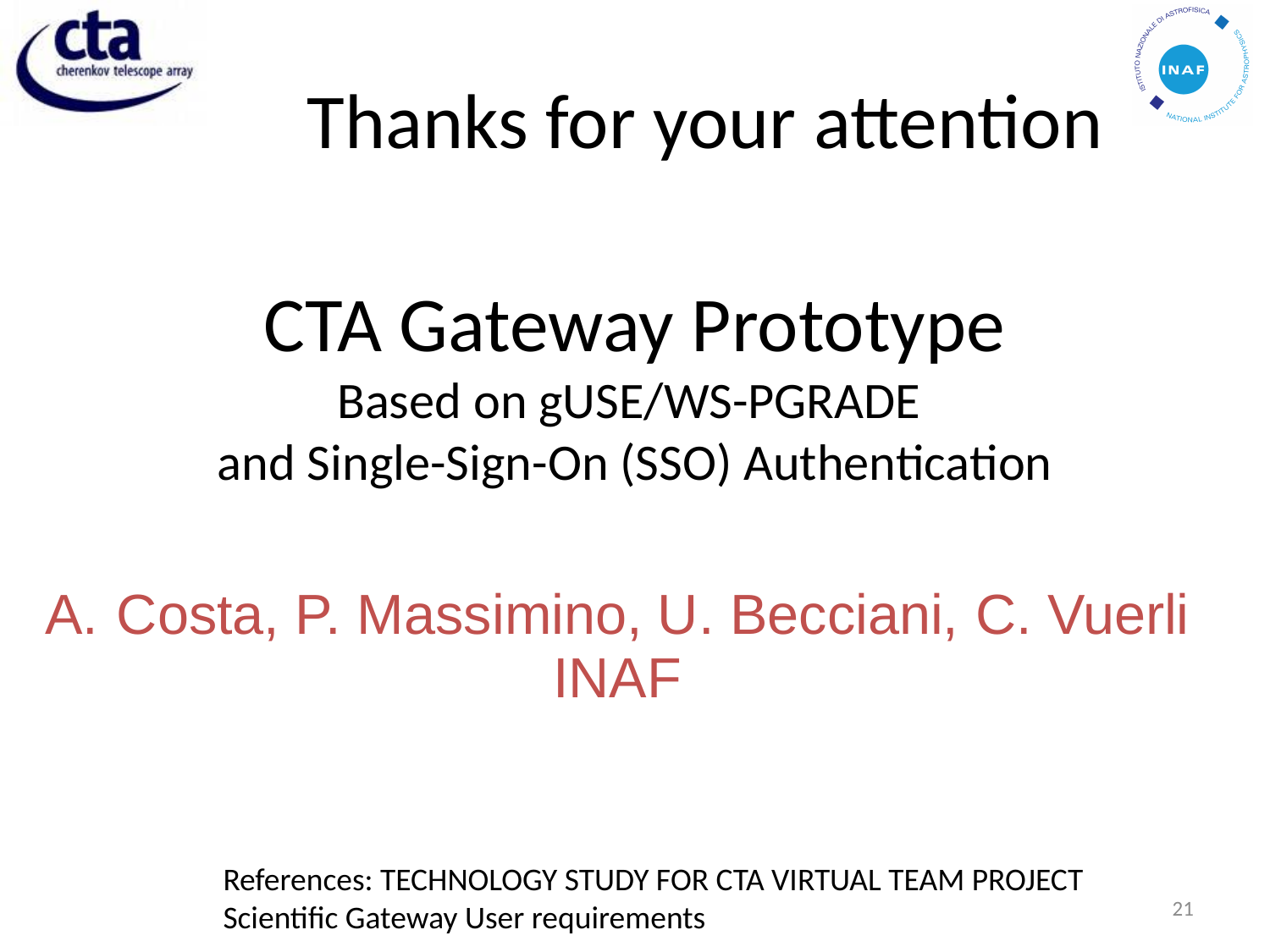

# Thanks for your attention
CTA Gateway Prototype
Based on gUSE/WS-PGRADE
and Single-Sign-On (SSO) Authentication
Costa, P. Massimino, U. Becciani, C. Vuerli
INAF

References: TECHNOLOGY STUDY FOR CTA VIRTUAL TEAM PROJECT
Scientific Gateway User requirements
21